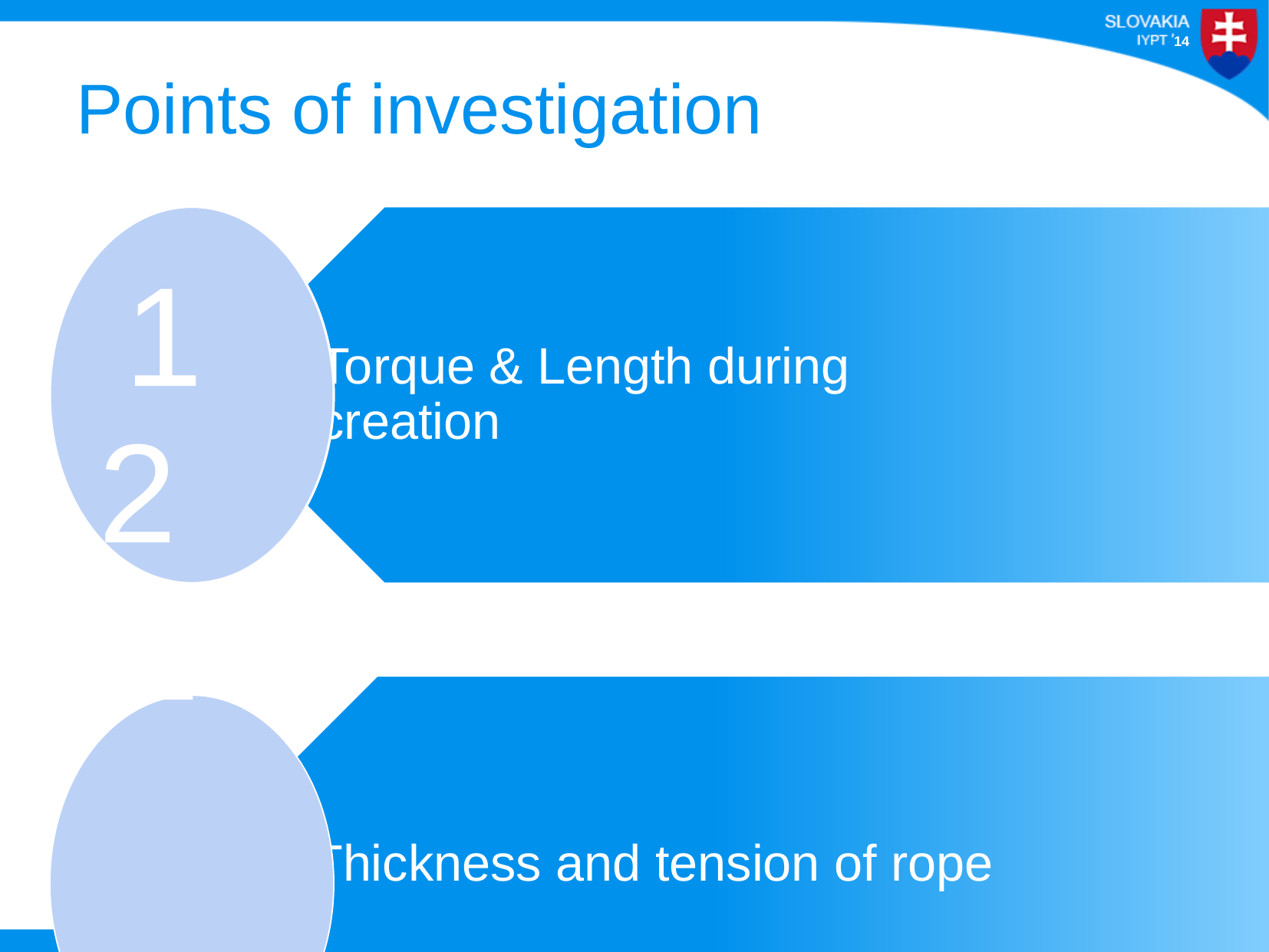

# Points of investigation
Torque & Length during                        creation
Thickness and tension of rope
1
2
2
15